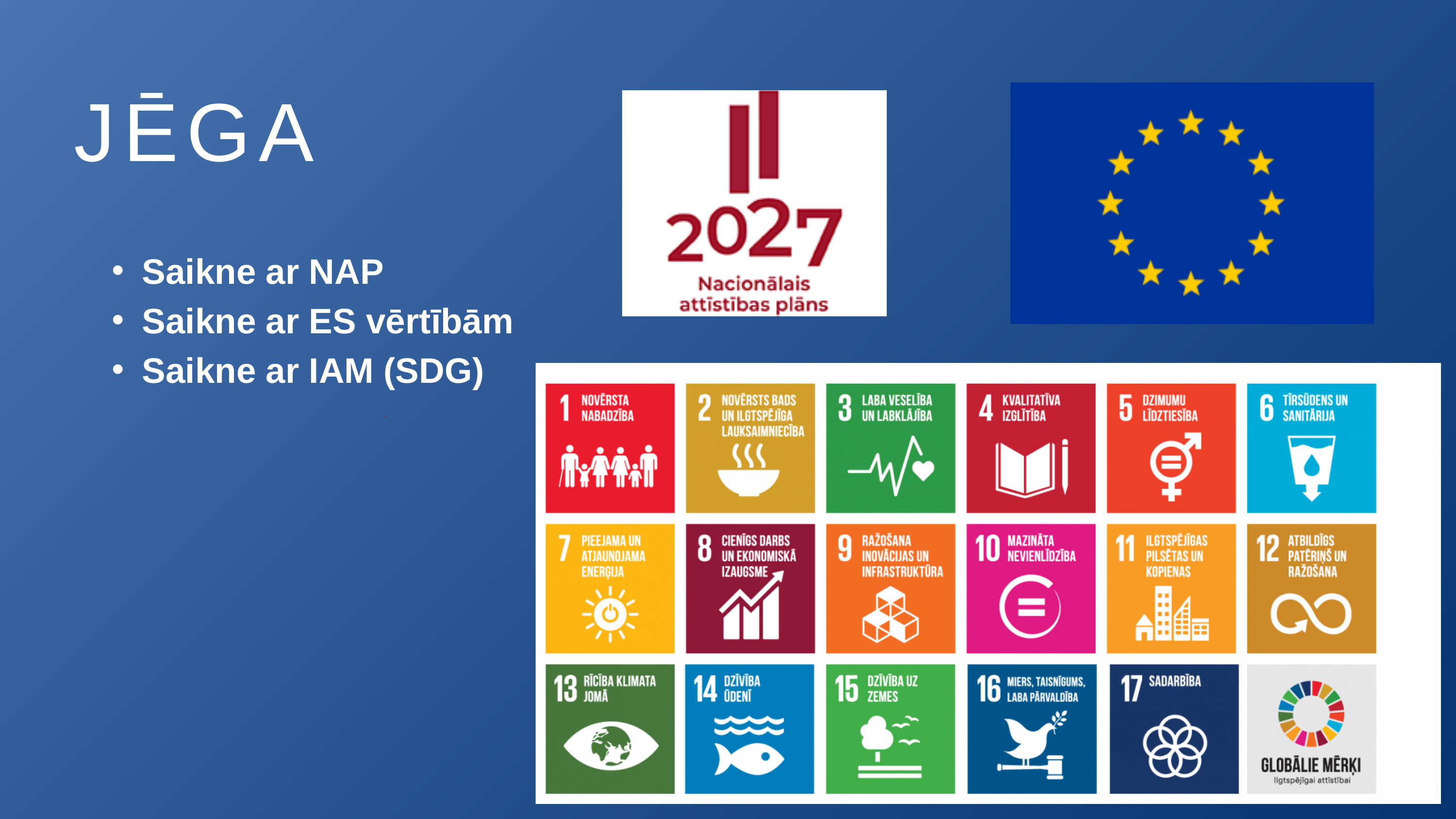

JĒGA

Saikne ar NAP
Saikne ar ES vērtībām
Saikne ar IAM (SDG)